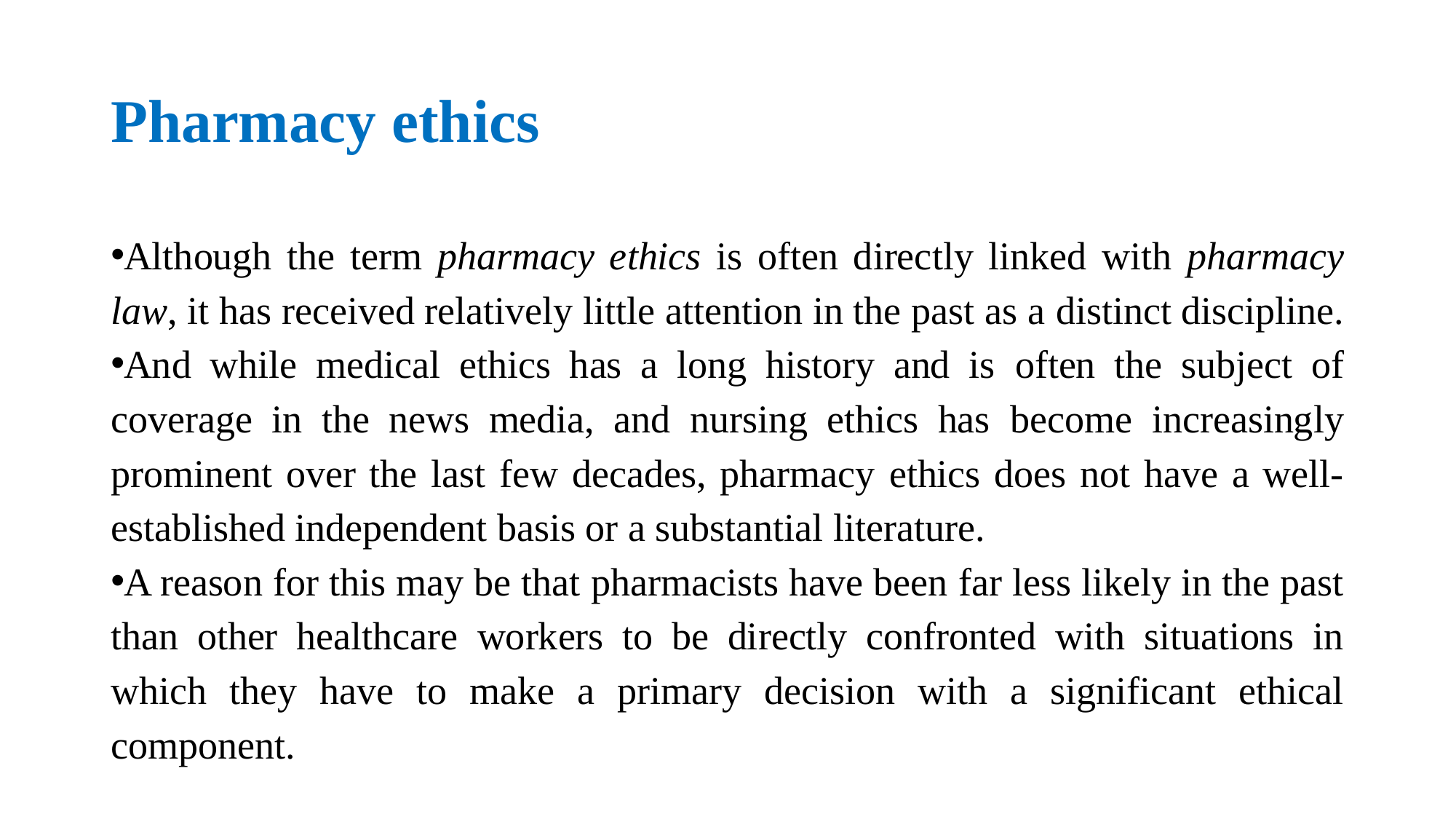

# Pharmacy ethics
Although the term pharmacy ethics is often directly linked with pharmacy law, it has received relatively little attention in the past as a distinct discipline.
And while medical ethics has a long history and is often the subject of coverage in the news media, and nursing ethics has become increasingly prominent over the last few decades, pharmacy ethics does not have a well-established independent basis or a substantial literature.
A reason for this may be that pharmacists have been far less likely in the past than other healthcare workers to be directly confronted with situations in which they have to make a primary decision with a significant ethical component.